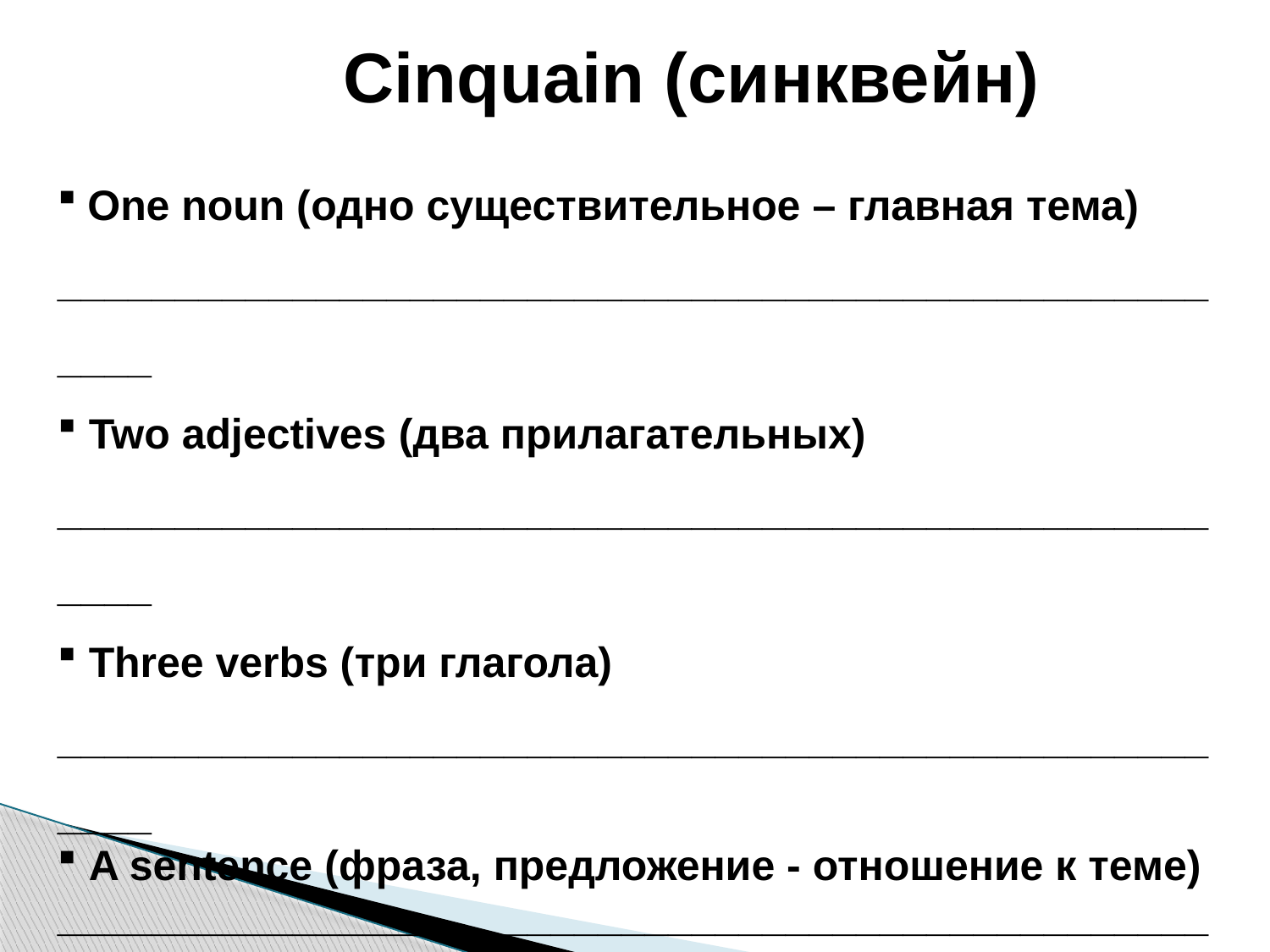

Cinquain (синквейн)
 One noun (одно существительное – главная тема)
_____________________________________________________
 Two adjectives (два прилагательных)
_____________________________________________________
 Three verbs (три глагола)
_____________________________________________________
 A sentence (фраза, предложение - отношение к теме)
_____________________________________________________
 One word (дно слово – синоним темы)
_____________________________________________________